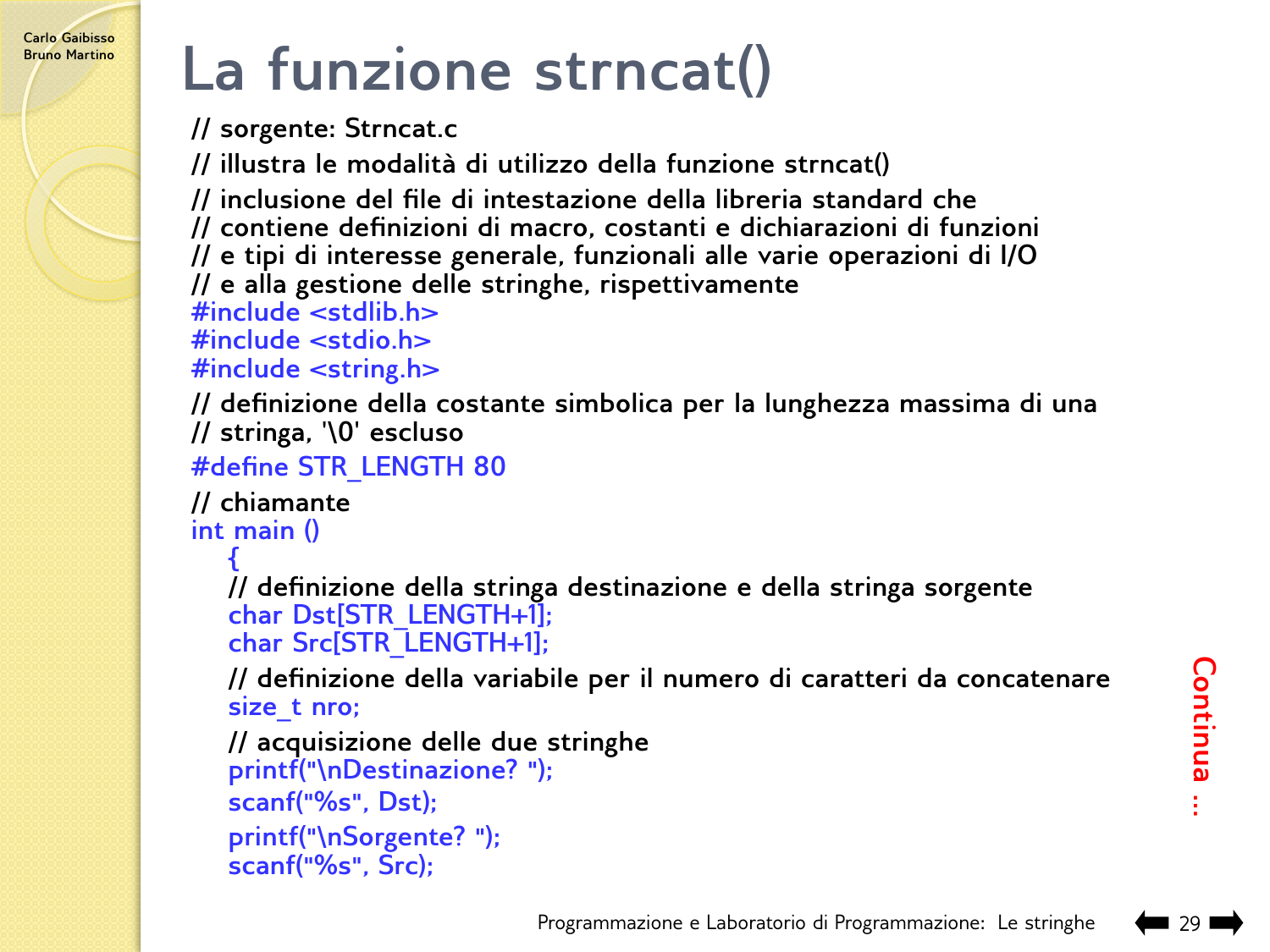

# La funzione strncat()
// sorgente: Strncat.c
// illustra le modalità di utilizzo della funzione strncat()
// inclusione del file di intestazione della libreria standard che
// contiene definizioni di macro, costanti e dichiarazioni di funzioni
// e tipi di interesse generale, funzionali alle varie operazioni di I/O
// e alla gestione delle stringhe, rispettivamente
#include <stdlib.h>
#include <stdio.h>
#include <string.h>
// definizione della costante simbolica per la lunghezza massima di una
// stringa, '\0' escluso
#define STR_LENGTH 80
// chiamante
int main ()
 	{
 	// definizione della stringa destinazione e della stringa sorgente
	char Dst[STR_LENGTH+1];
	char Src[STR_LENGTH+1];
	// definizione della variabile per il numero di caratteri da concatenare
	size_t nro;
 	// acquisizione delle due stringhe
  	printf("\nDestinazione? ");
	scanf("%s", Dst);
  	printf("\nSorgente? ");
	scanf("%s", Src);
Continua …
Programmazione e Laboratorio di Programmazione:  Le stringhe
29